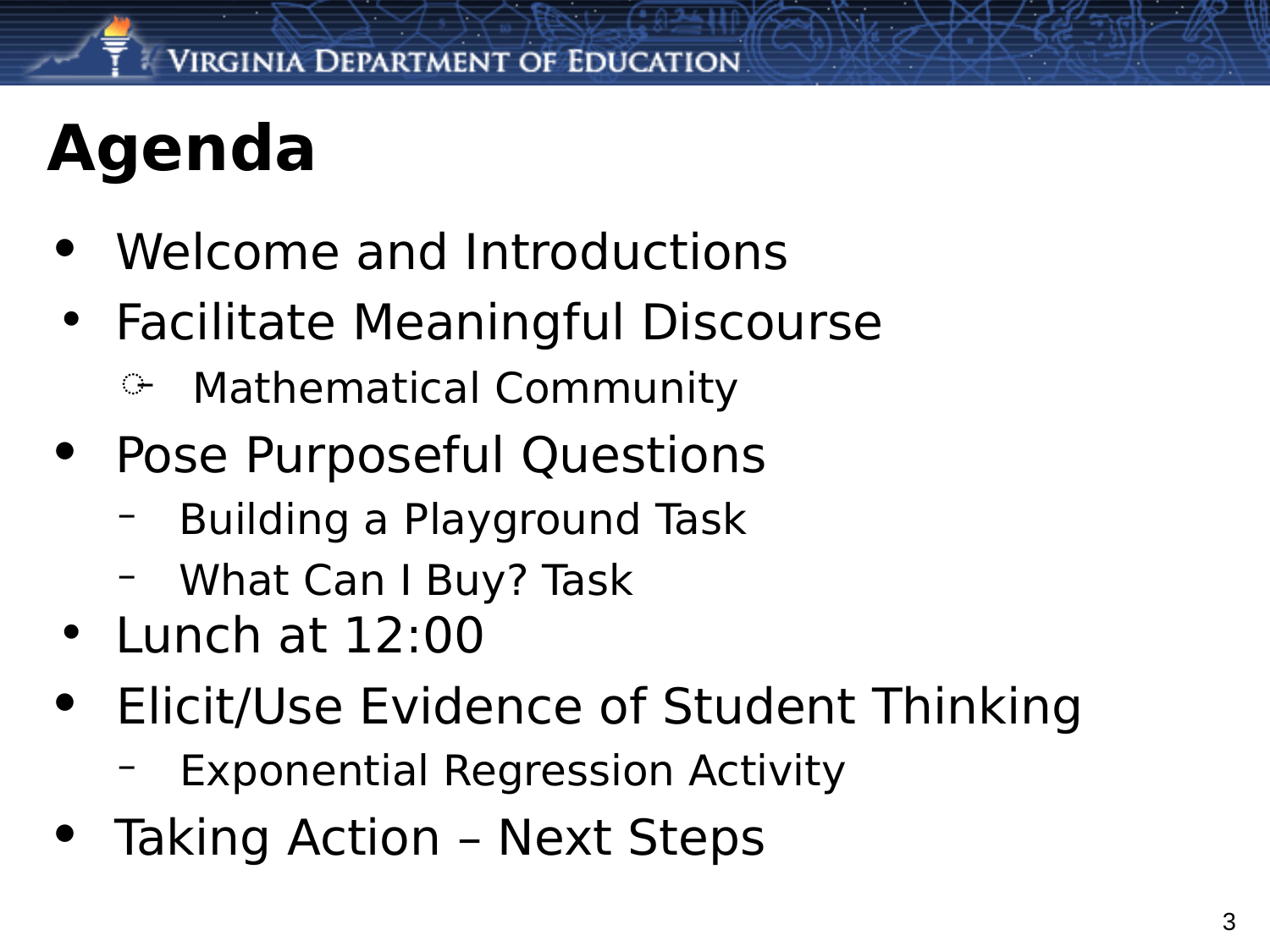

# Agenda
Welcome and Introductions
Facilitate Meaningful Discourse
 Mathematical Community
Pose Purposeful Questions
Building a Playground Task
What Can I Buy? Task
Lunch at 12:00
Elicit/Use Evidence of Student Thinking
Exponential Regression Activity
Taking Action – Next Steps
3